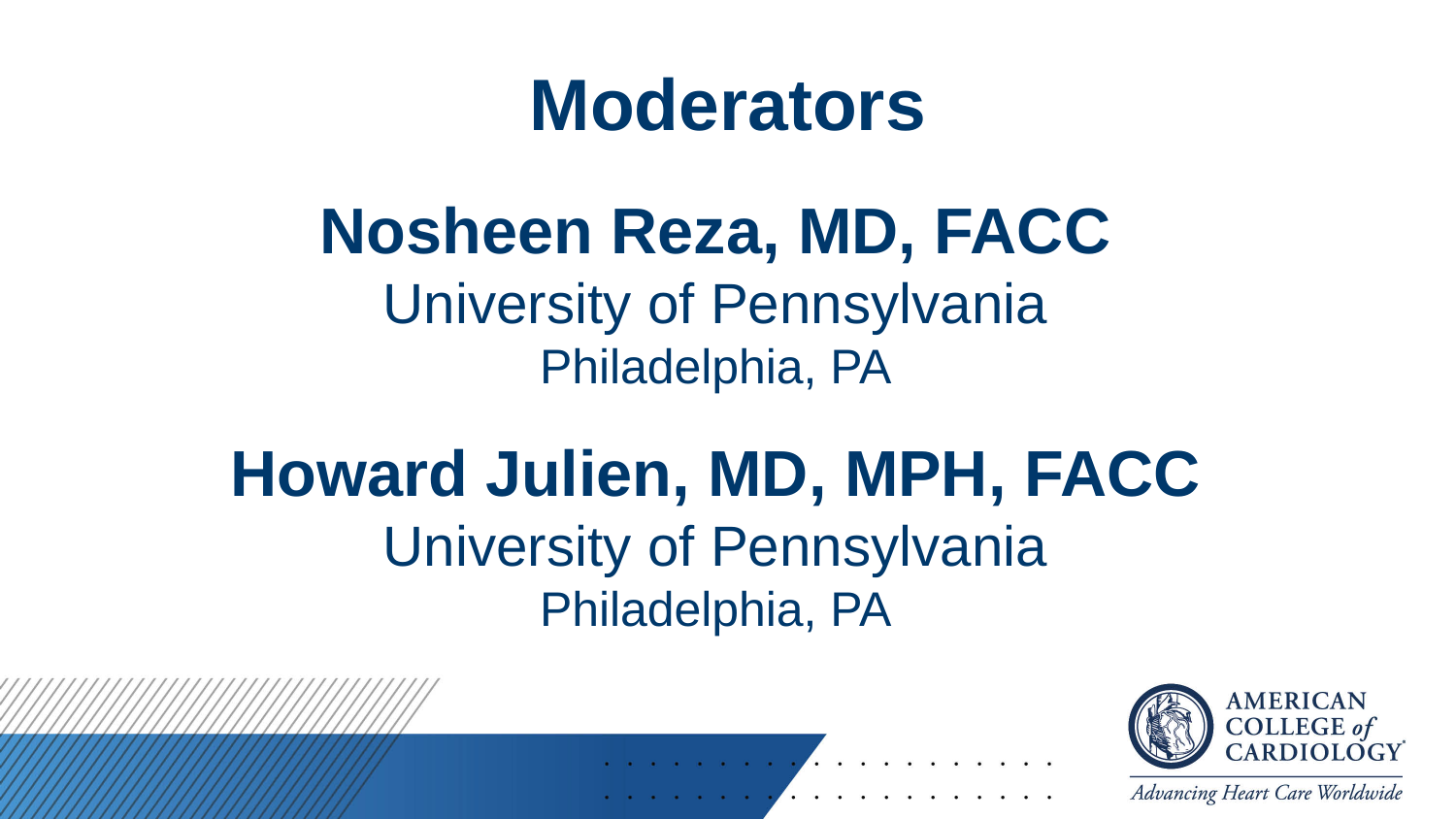

# Moderators
Nosheen Reza, MD, FACC
University of Pennsylvania
Philadelphia, PA

Howard Julien, MD, MPH, FACC
University of Pennsylvania
Philadelphia, PA